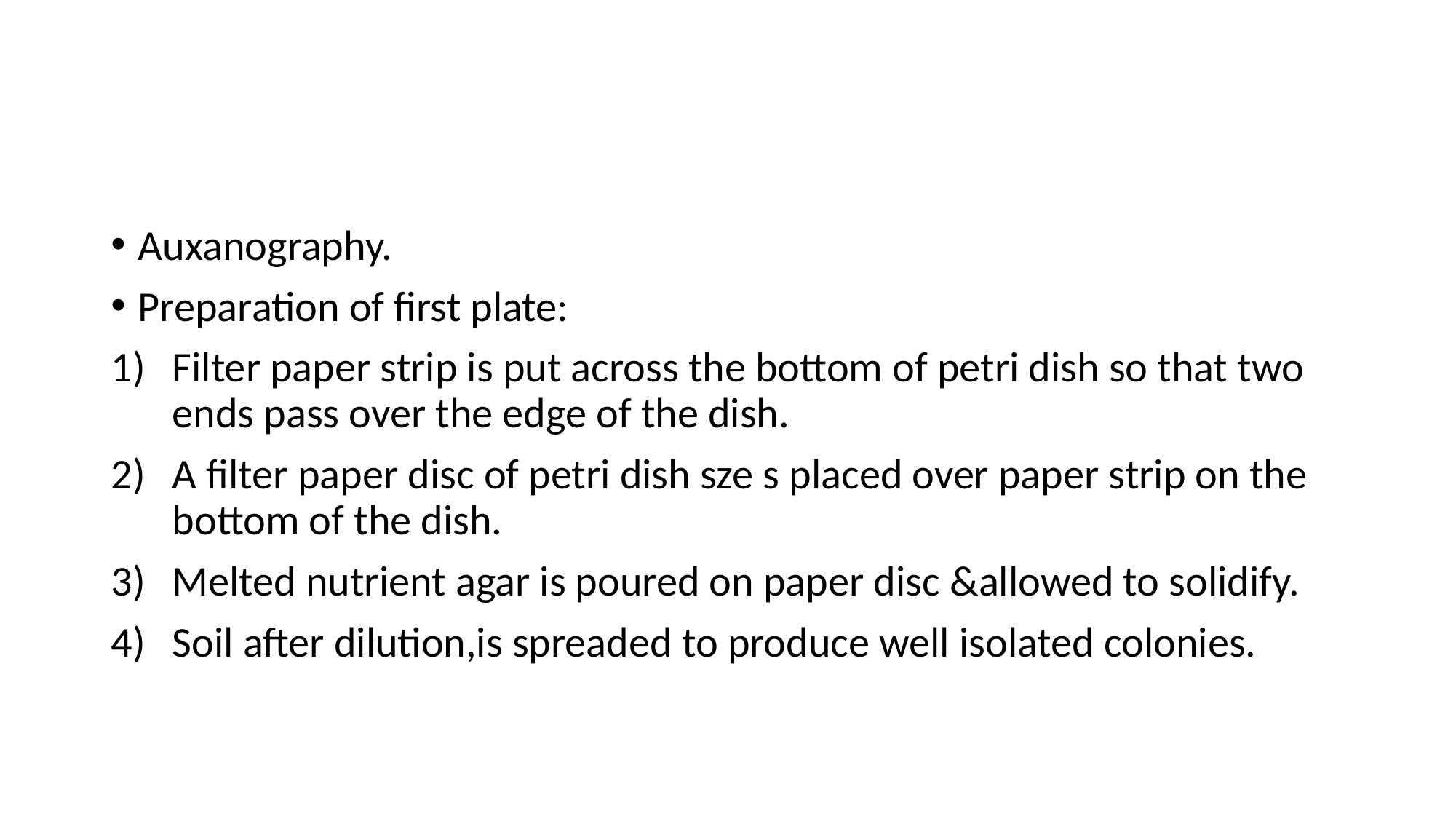

Auxanography.
Preparation of first plate:
Filter paper strip is put across the bottom of petri dish so that two ends pass over the edge of the dish.
A filter paper disc of petri dish sze s placed over paper strip on the bottom of the dish.
Melted nutrient agar is poured on paper disc &allowed to solidify.
Soil after dilution,is spreaded to produce well isolated colonies.